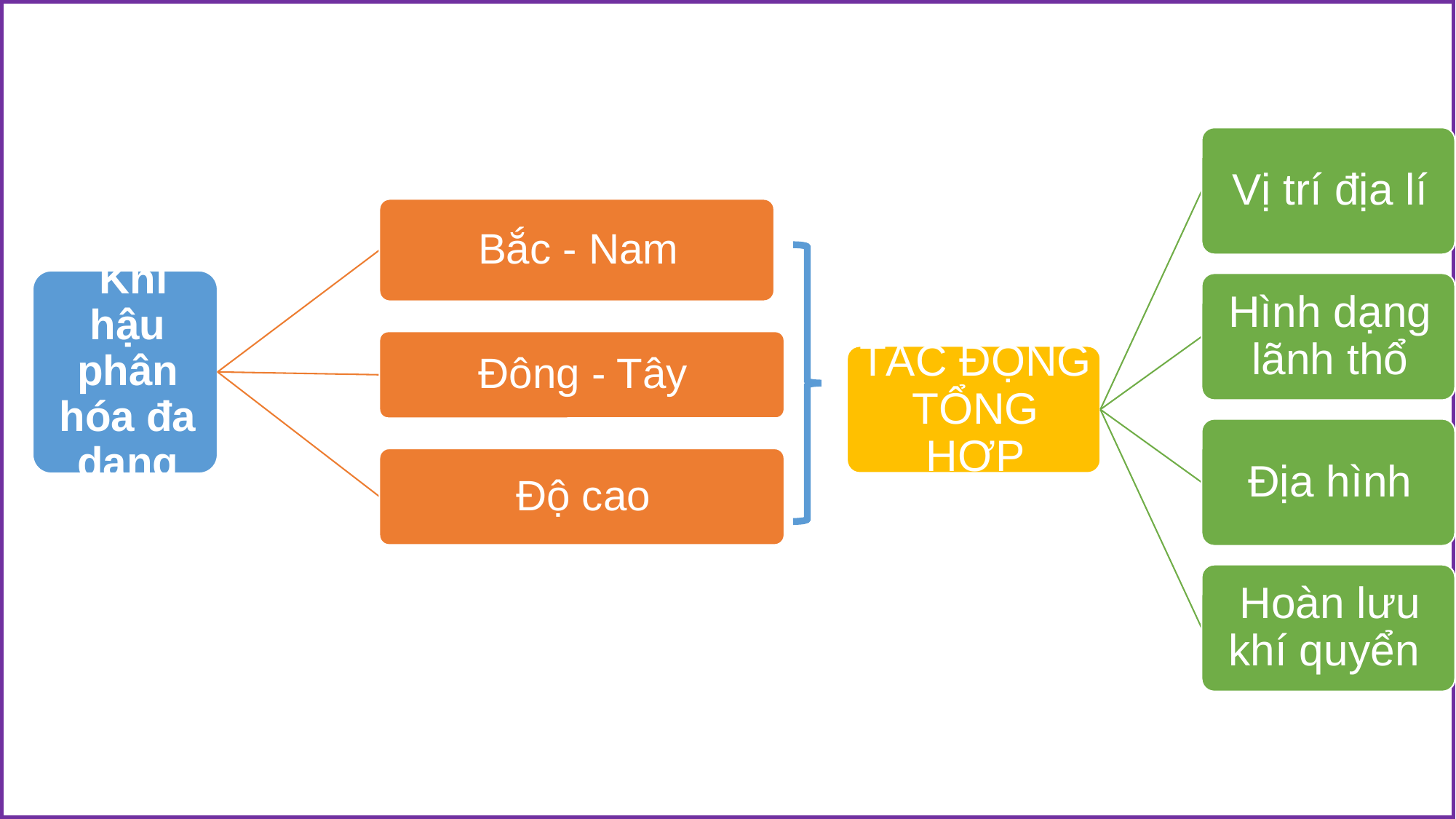

Khí hậu phân hóa đa dạng

Bắc - Nam

Đông - Tây

Độ cao
TÁC ĐỘNG TỔNG HỢP

Vị trí địa lí

Hình dạng lãnh thổ

Địa hình

Hoàn lưu khí quyển